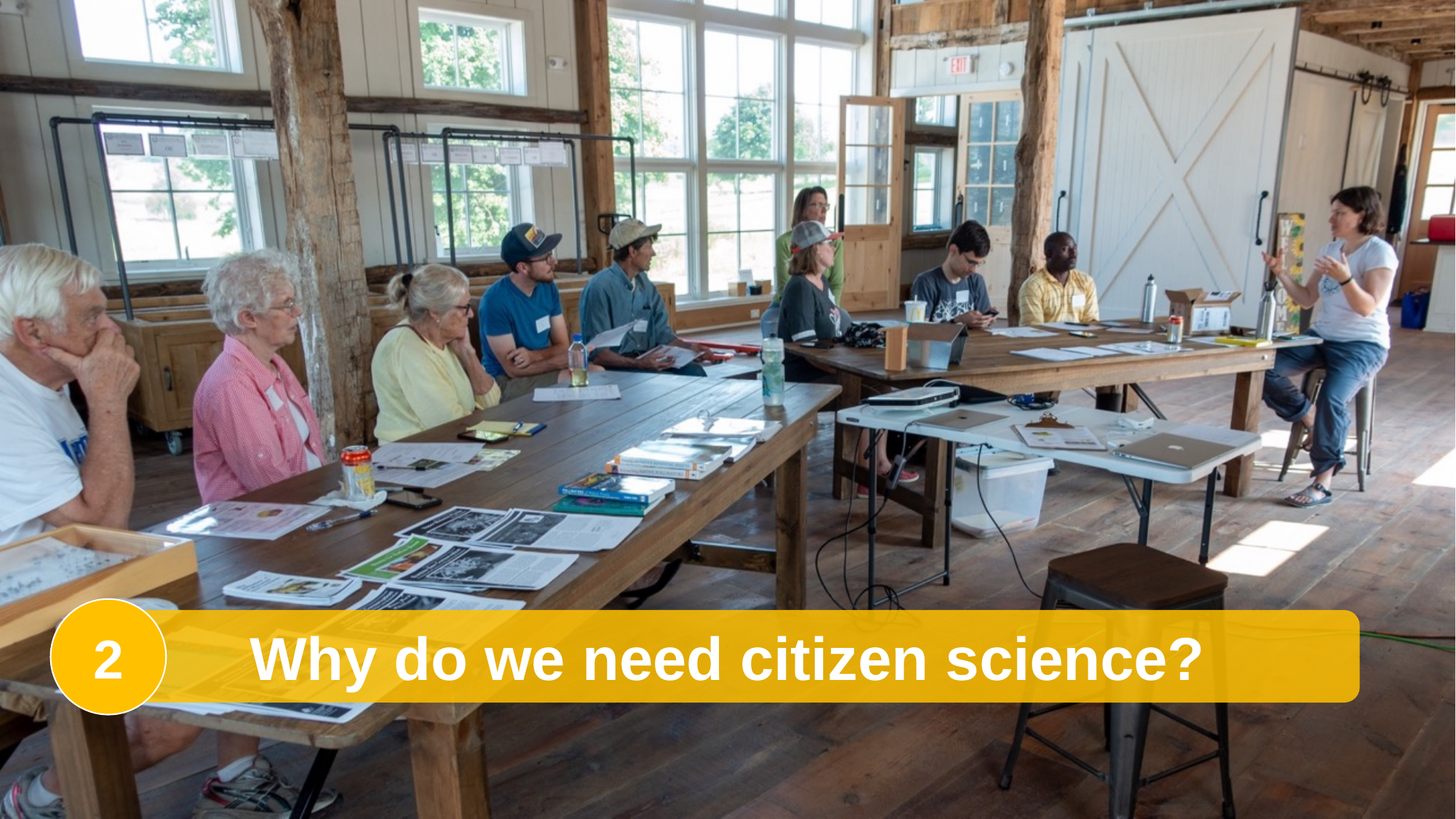

2
Why do we need citizen science?